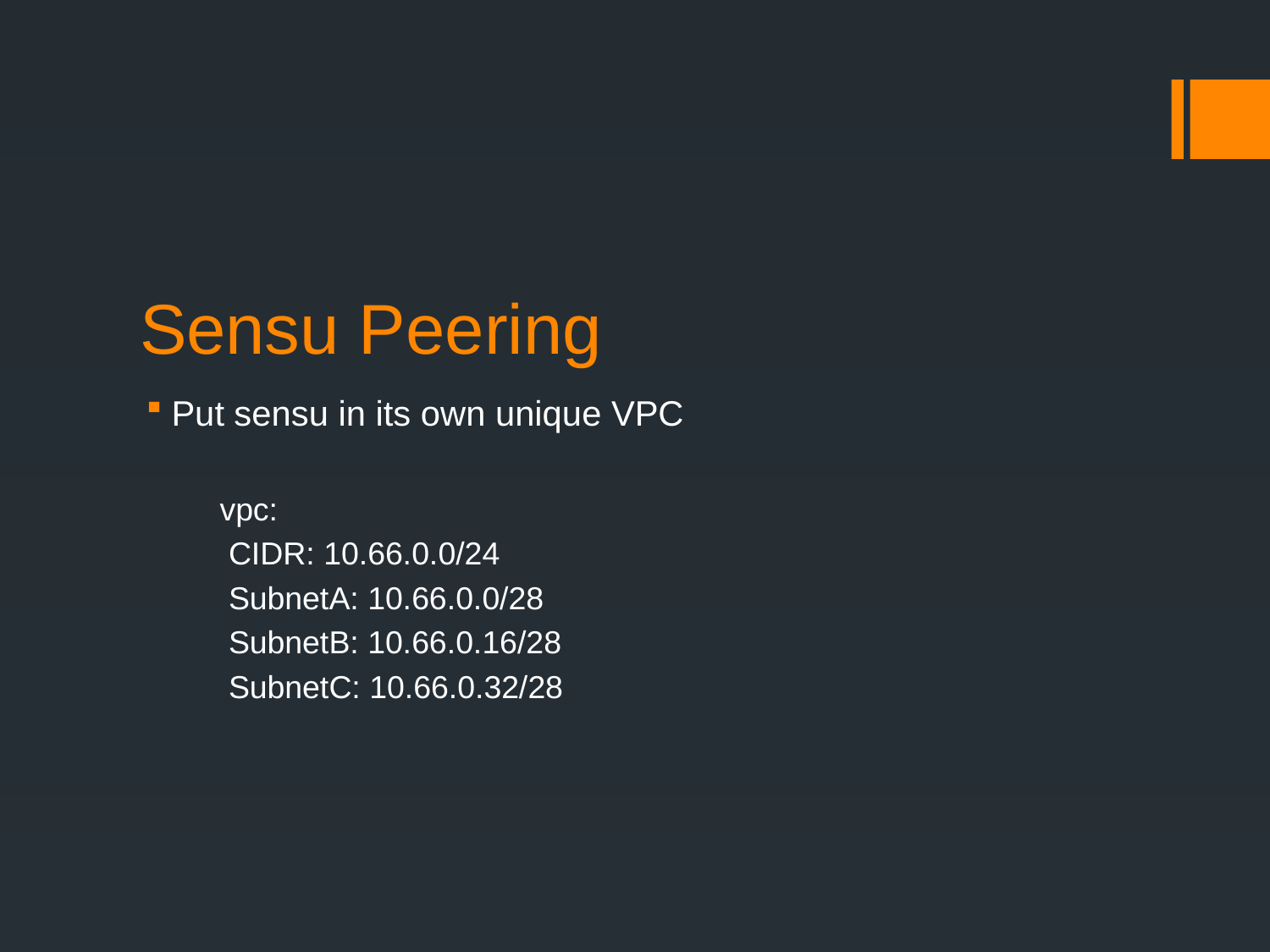

# Sensu Peering
Put sensu in its own unique VPC

    vpc:
     CIDR: 10.66.0.0/24
     SubnetA: 10.66.0.0/28
     SubnetB: 10.66.0.16/28
     SubnetC: 10.66.0.32/28